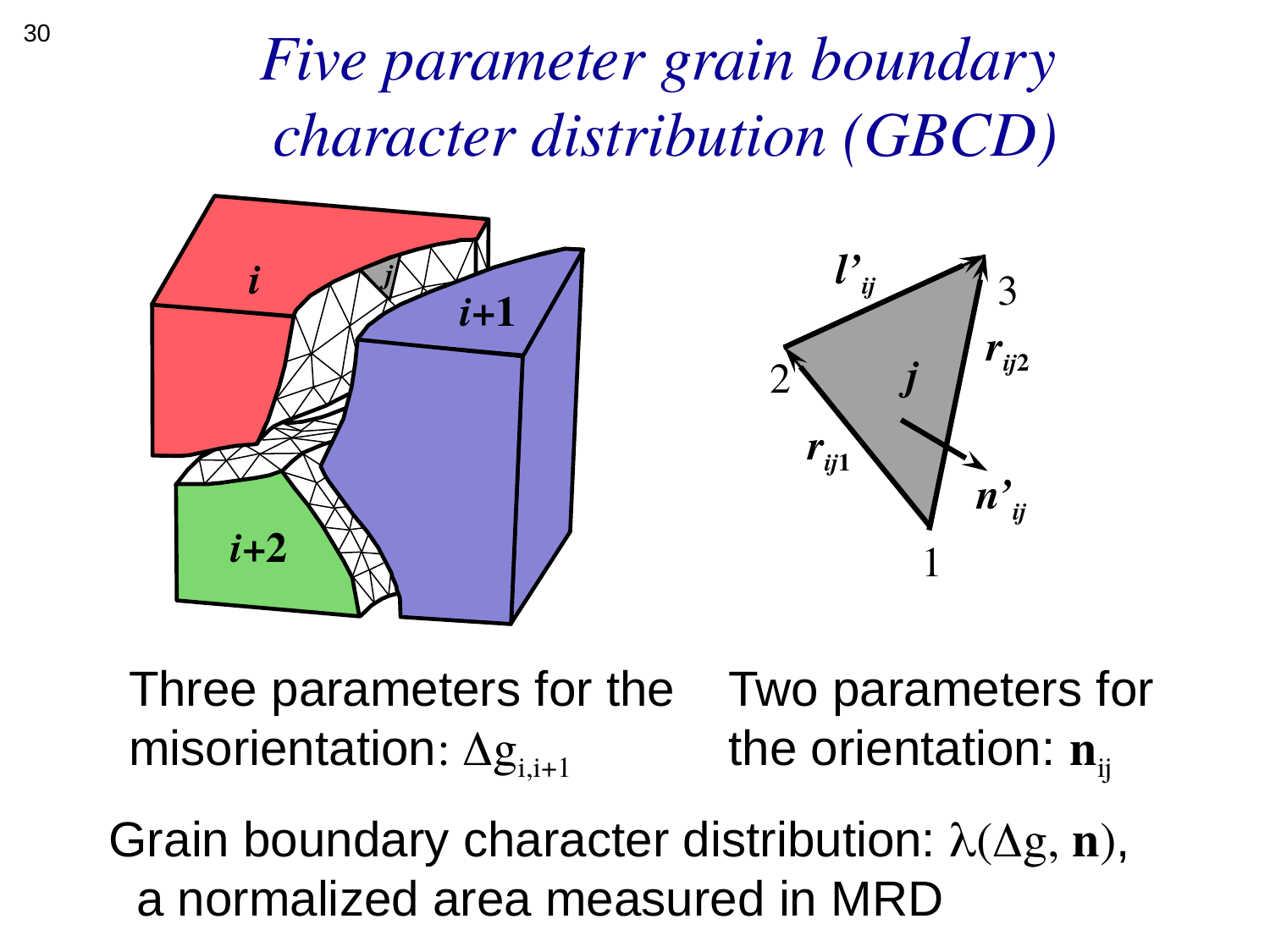

30
Five parameter grain boundary
character distribution (GBCD)

i

j

i+1

i+2

l’ij

3
rij2
j
2

rij1

n’ij
1
Two parameters for the orientation: nij
Three parameters for the misorientation: Δgi,i+1
Grain boundary character distribution: λ(Δg, n),
  a normalized area measured in MRD